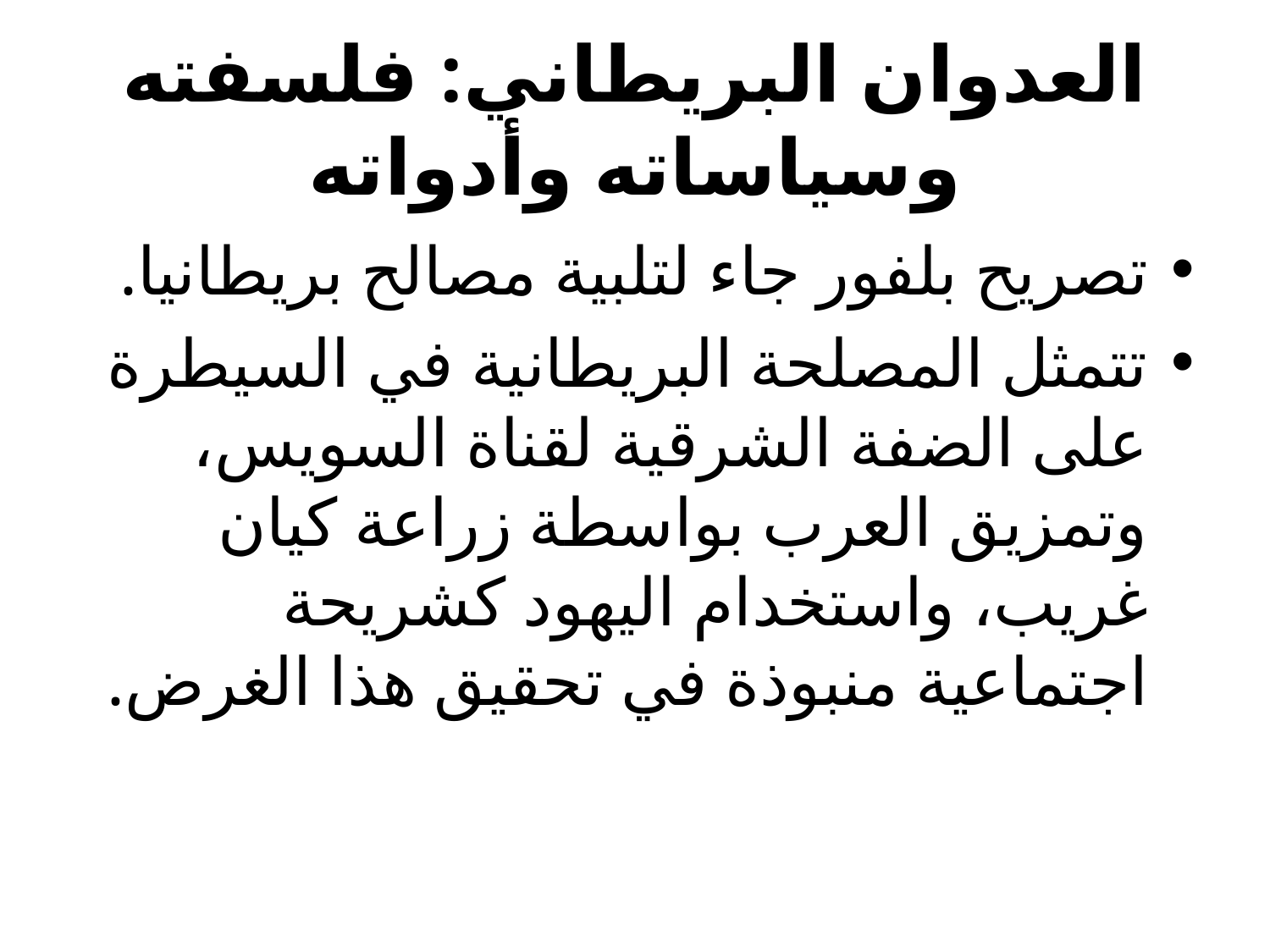

# العدوان البريطاني: فلسفته وسياساته وأدواته
تصريح بلفور جاء لتلبية مصالح بريطانيا.
تتمثل المصلحة البريطانية في السيطرة على الضفة الشرقية لقناة السويس، وتمزيق العرب بواسطة زراعة كيان غريب، واستخدام اليهود كشريحة اجتماعية منبوذة في تحقيق هذا الغرض.